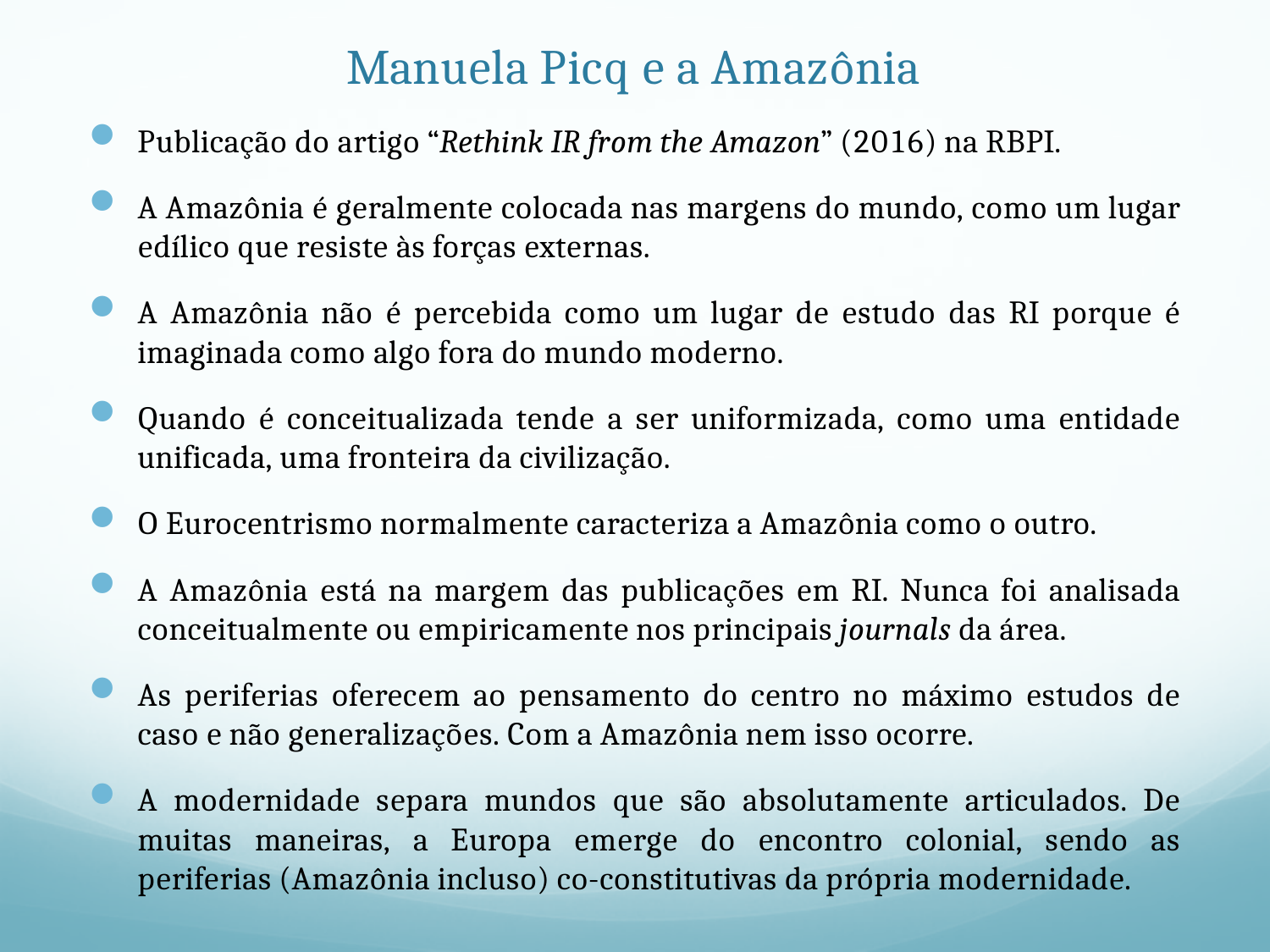

# Manuela Picq e a Amazônia
Publicação do artigo “Rethink IR from the Amazon” (2016) na RBPI.
A Amazônia é geralmente colocada nas margens do mundo, como um lugar edílico que resiste às forças externas.
A Amazônia não é percebida como um lugar de estudo das RI porque é imaginada como algo fora do mundo moderno.
Quando é conceitualizada tende a ser uniformizada, como uma entidade unificada, uma fronteira da civilização.
O Eurocentrismo normalmente caracteriza a Amazônia como o outro.
A Amazônia está na margem das publicações em RI. Nunca foi analisada conceitualmente ou empiricamente nos principais journals da área.
As periferias oferecem ao pensamento do centro no máximo estudos de caso e não generalizações. Com a Amazônia nem isso ocorre.
A modernidade separa mundos que são absolutamente articulados. De muitas maneiras, a Europa emerge do encontro colonial, sendo as periferias (Amazônia incluso) co-constitutivas da própria modernidade.